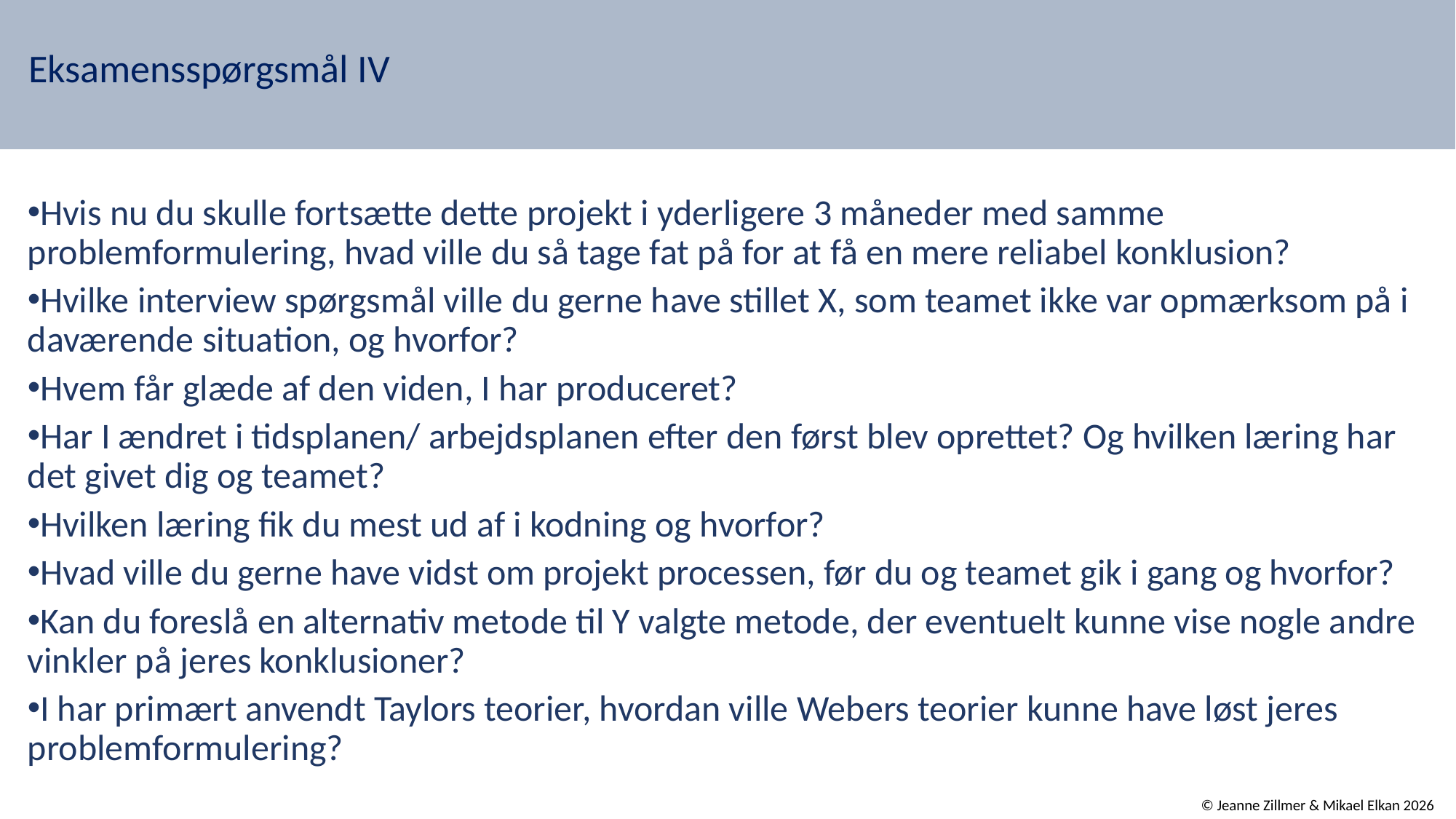

# Eksamensspørgsmål IV
Hvis nu du skulle fortsætte dette projekt i yderligere 3 måneder med samme problemformulering, hvad ville du så tage fat på for at få en mere reliabel konklusion?
Hvilke interview spørgsmål ville du gerne have stillet X, som teamet ikke var opmærksom på i daværende situation, og hvorfor?
Hvem får glæde af den viden, I har produceret?
Har I ændret i tidsplanen/ arbejdsplanen efter den først blev oprettet? Og hvilken læring har det givet dig og teamet?
Hvilken læring fik du mest ud af i kodning og hvorfor?
Hvad ville du gerne have vidst om projekt processen, før du og teamet gik i gang og hvorfor?
Kan du foreslå en alternativ metode til Y valgte metode, der eventuelt kunne vise nogle andre vinkler på jeres konklusioner?
I har primært anvendt Taylors teorier, hvordan ville Webers teorier kunne have løst jeres problemformulering?

© Jeanne Zillmer & Mikael Elkan 2026